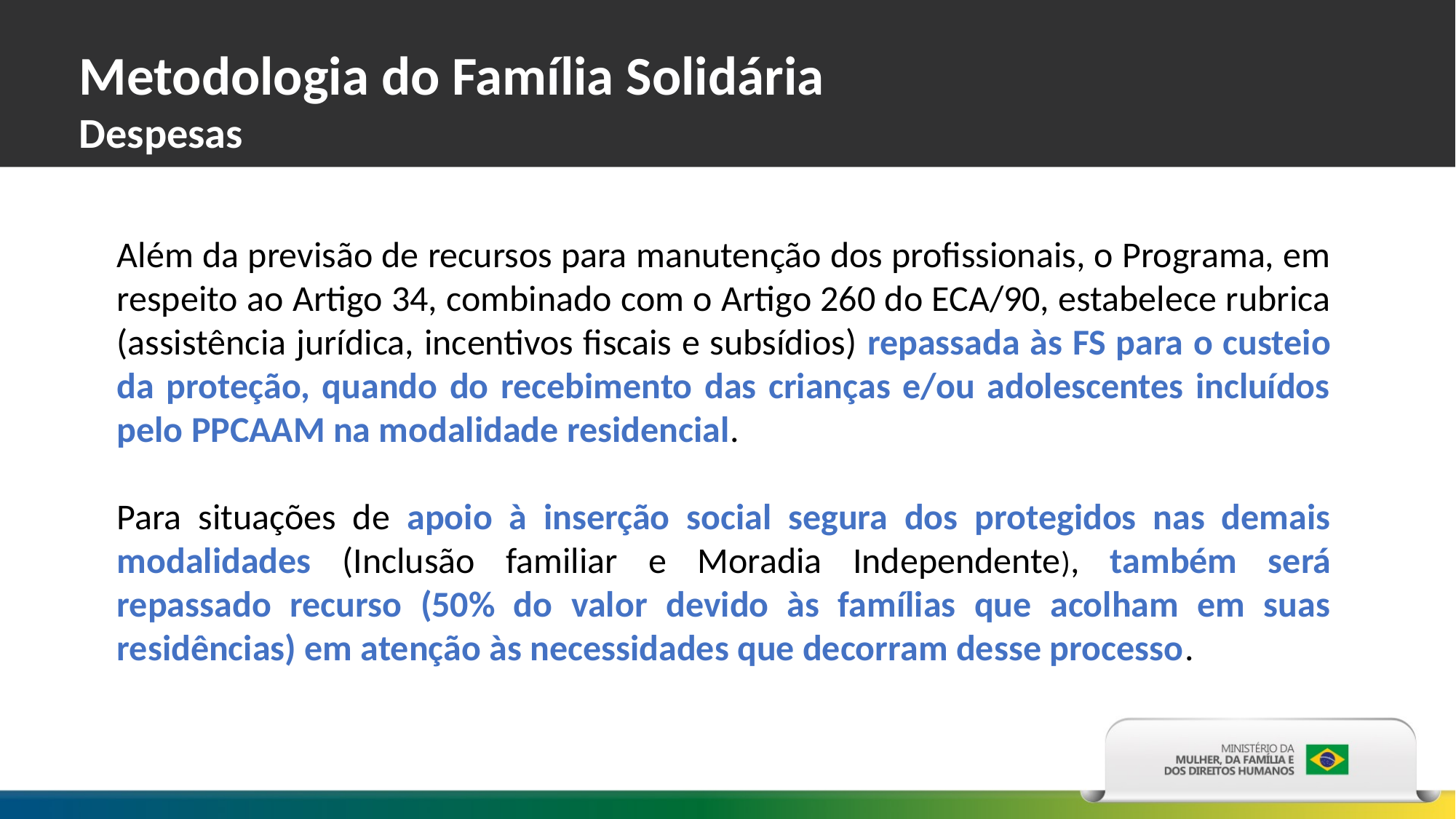

Metodologia do Família Solidária
Despesas
Além da previsão de recursos para manutenção dos profissionais, o Programa, em respeito ao Artigo 34, combinado com o Artigo 260 do ECA/90, estabelece rubrica (assistência jurídica, incentivos fiscais e subsídios) repassada às FS para o custeio da proteção, quando do recebimento das crianças e/ou adolescentes incluídos pelo PPCAAM na modalidade residencial.

Para situações de apoio à inserção social segura dos protegidos nas demais modalidades (Inclusão familiar e Moradia Independente), também será repassado recurso (50% do valor devido às famílias que acolham em suas residências) em atenção às necessidades que decorram desse processo.